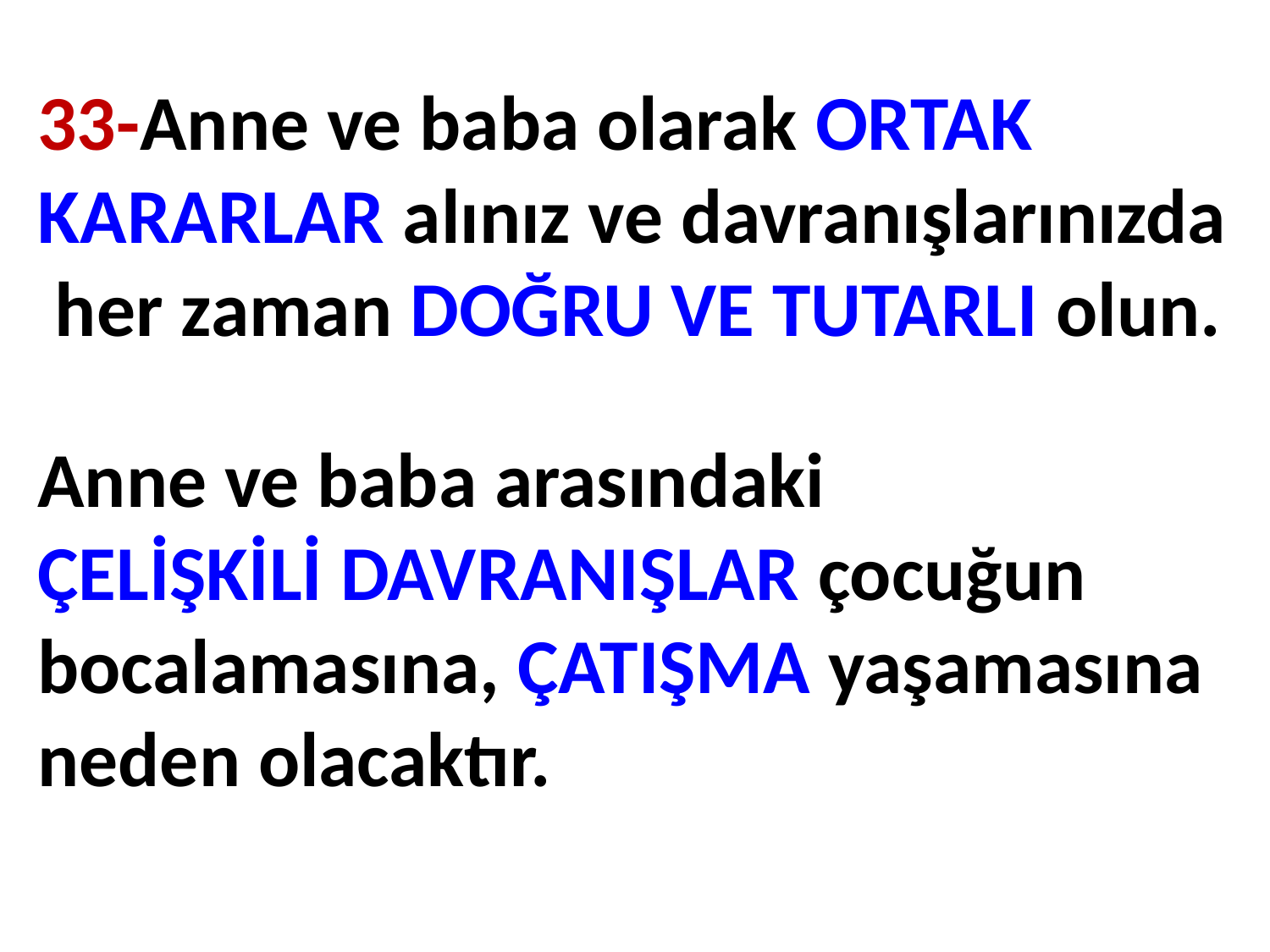

33-Anne ve baba olarak ORTAK KARARLAR alınız ve davranışlarınızda  her zaman DOĞRU VE TUTARLI olun.

Anne ve baba arasındaki                  ÇELİŞKİLİ DAVRANIŞLAR çocuğun bocalamasına, ÇATIŞMA yaşamasına neden olacaktır.